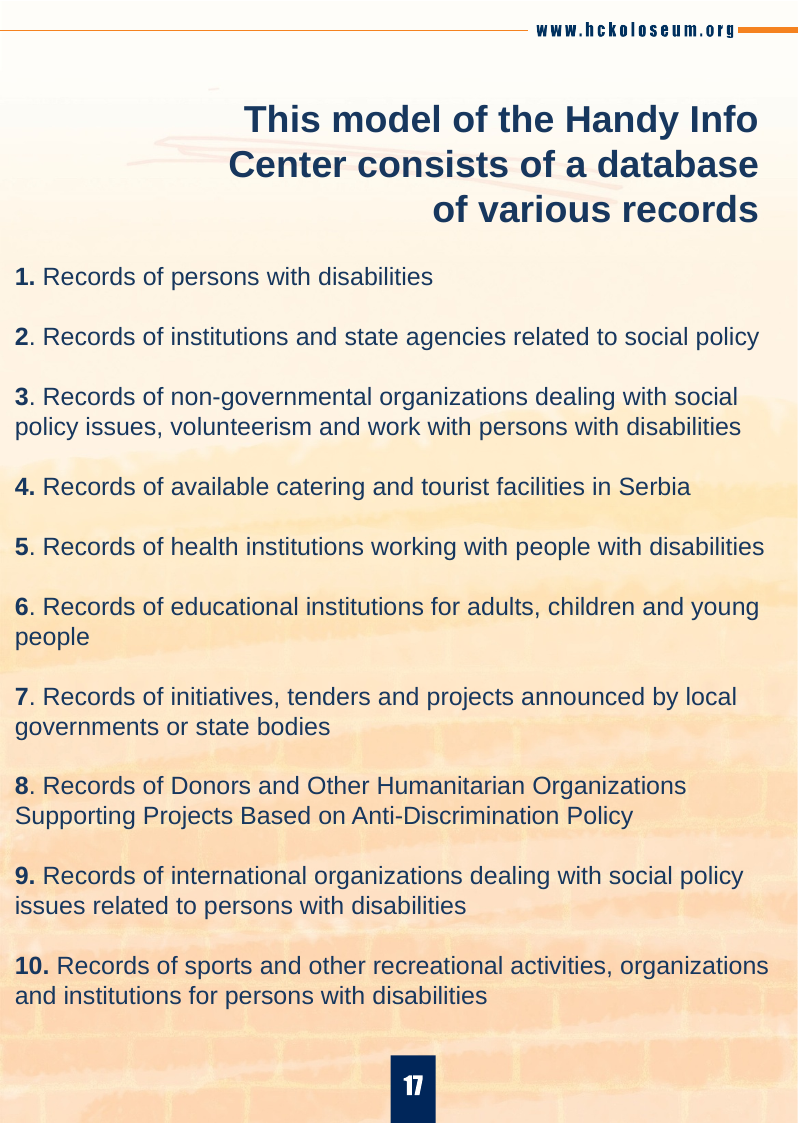

This model of the Handy Info Center consists of a database of various records
1. Records of persons with disabilities

2. Records of institutions and state agencies related to social policy

3. Records of non-governmental organizations dealing with social
policy issues, volunteerism and work with persons with disabilities

4. Records of available catering and tourist facilities in Serbia

5. Records of health institutions working with people with disabilities

6. Records of educational institutions for adults, children and young people

7. Records of initiatives, tenders and projects announced by local governments or state bodies

8. Records of Donors and Other Humanitarian Organizations Supporting Projects Based on Anti-Discrimination Policy

9. Records of international organizations dealing with social policy issues related to persons with disabilities

10. Records of sports and other recreational activities, organizations and institutions for persons with disabilities